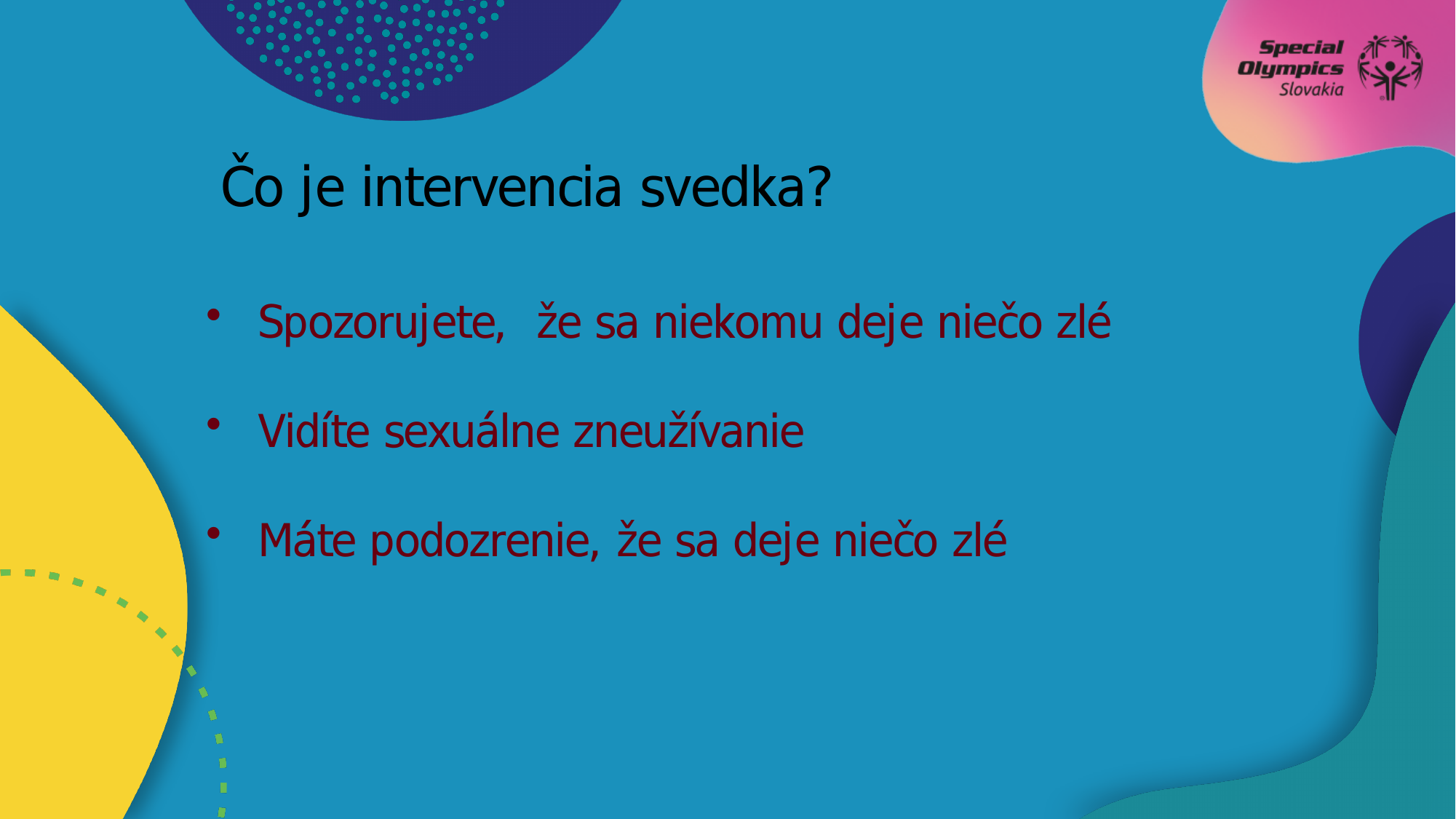

Čo je intervencia svedka?
 Spozorujete,  že sa niekomu deje niečo zlé

 Vidíte sexuálne zneužívanie

 Máte podozrenie, že sa deje niečo zlé